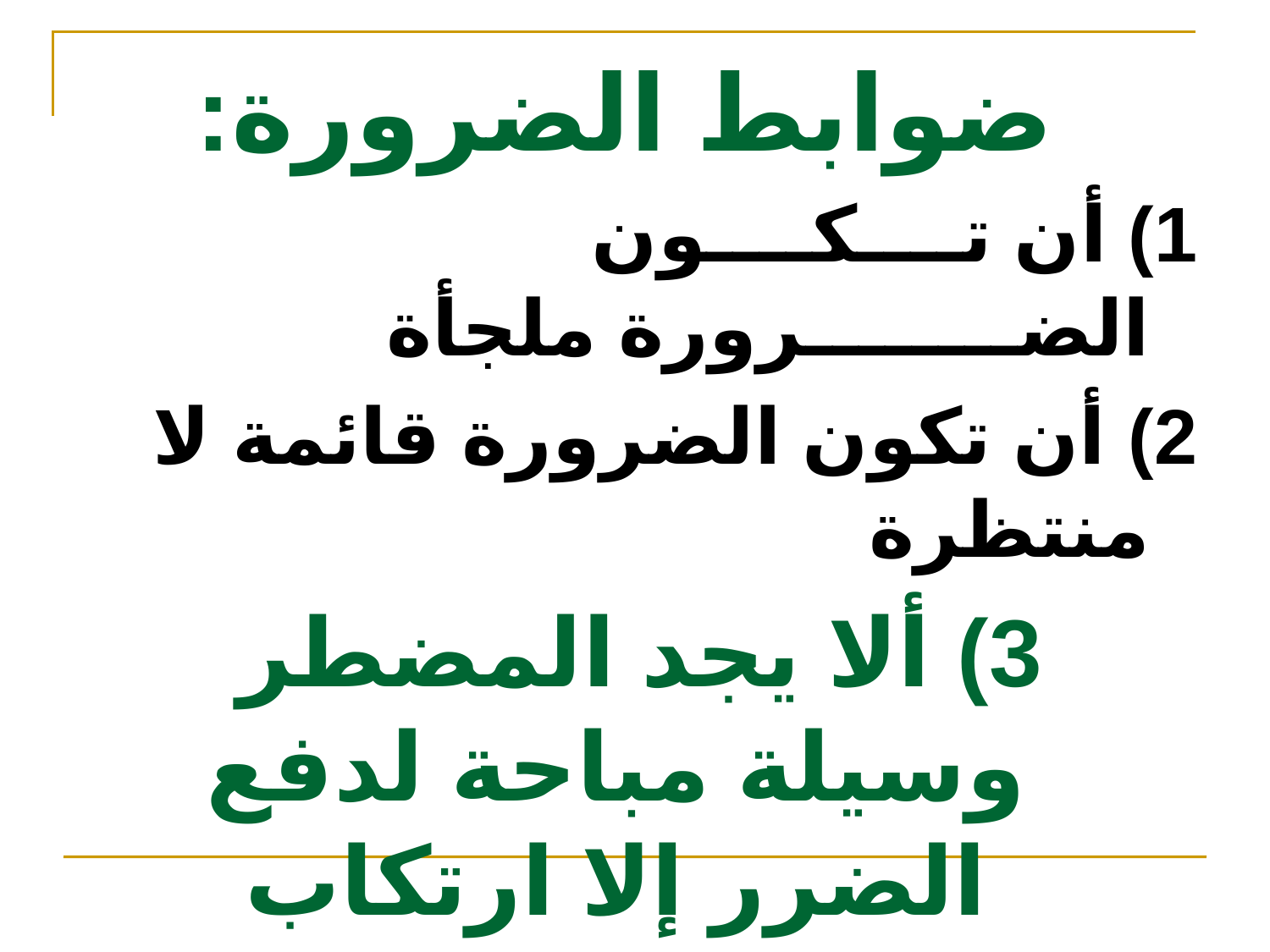

# ضوابط الضرورة:
1) أن تــــكــــون الضــــــــرورة ملجأة
2) أن تكون الضرورة قائمة لا منتظرة
3) ألا يجد المضطر وسيلة مباحة لدفع الضرر إلا ارتكاب المحظور